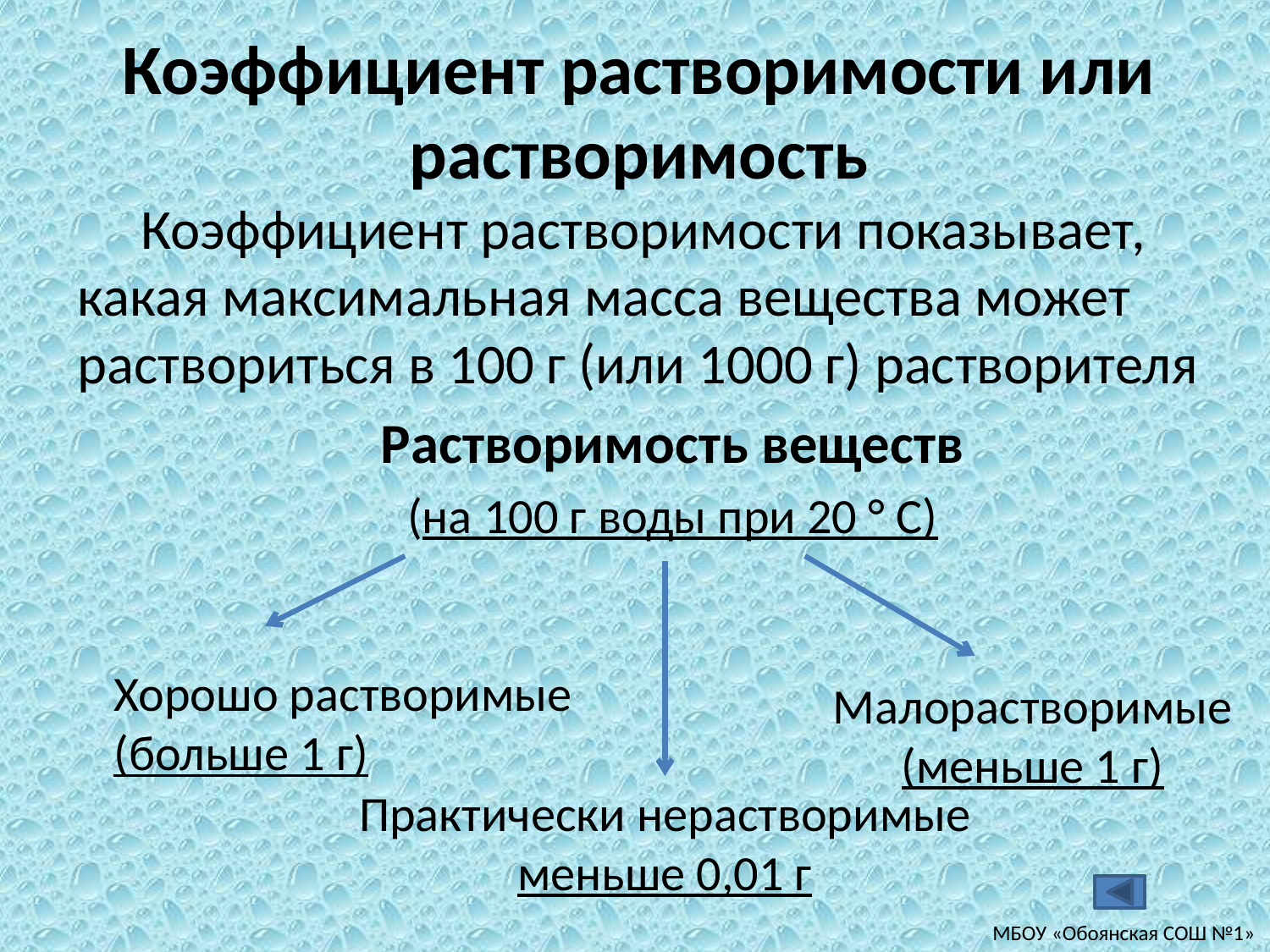

# Коэффициент растворимости или растворимость
Коэффициент растворимости показывает, какая максимальная масса вещества может раствориться в 100 г (или 1000 г) растворителя
Растворимость веществ
(на 100 г воды при 20 ° С)
Хорошо растворимые
(больше 1 г)
Малорастворимые
(меньше 1 г)
Практически нерастворимые
меньше 0,01 г

МБОУ «Обоянская СОШ №1»